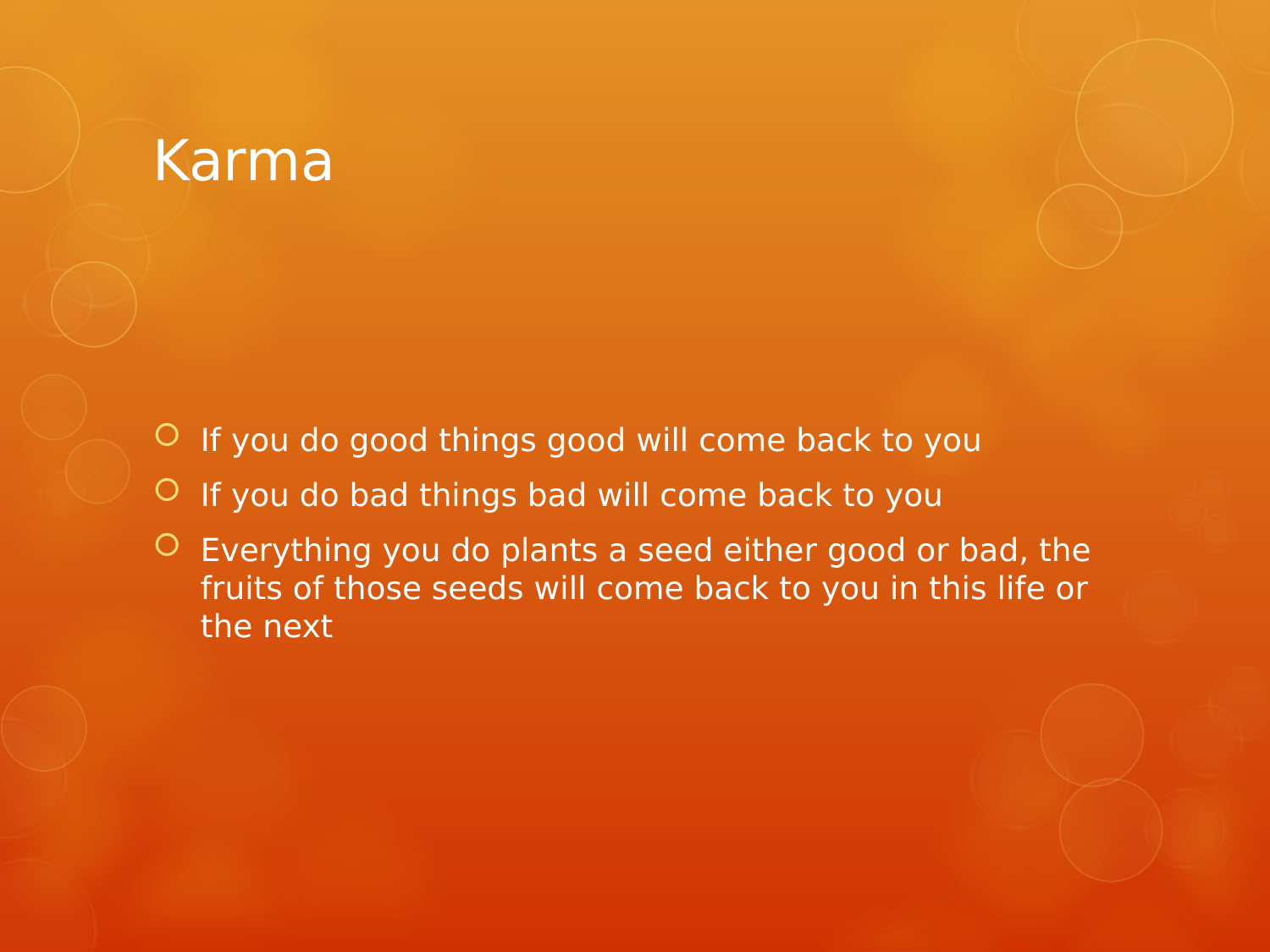

# Karma
If you do good things good will come back to you
If you do bad things bad will come back to you
Everything you do plants a seed either good or bad, the fruits of those seeds will come back to you in this life or the next